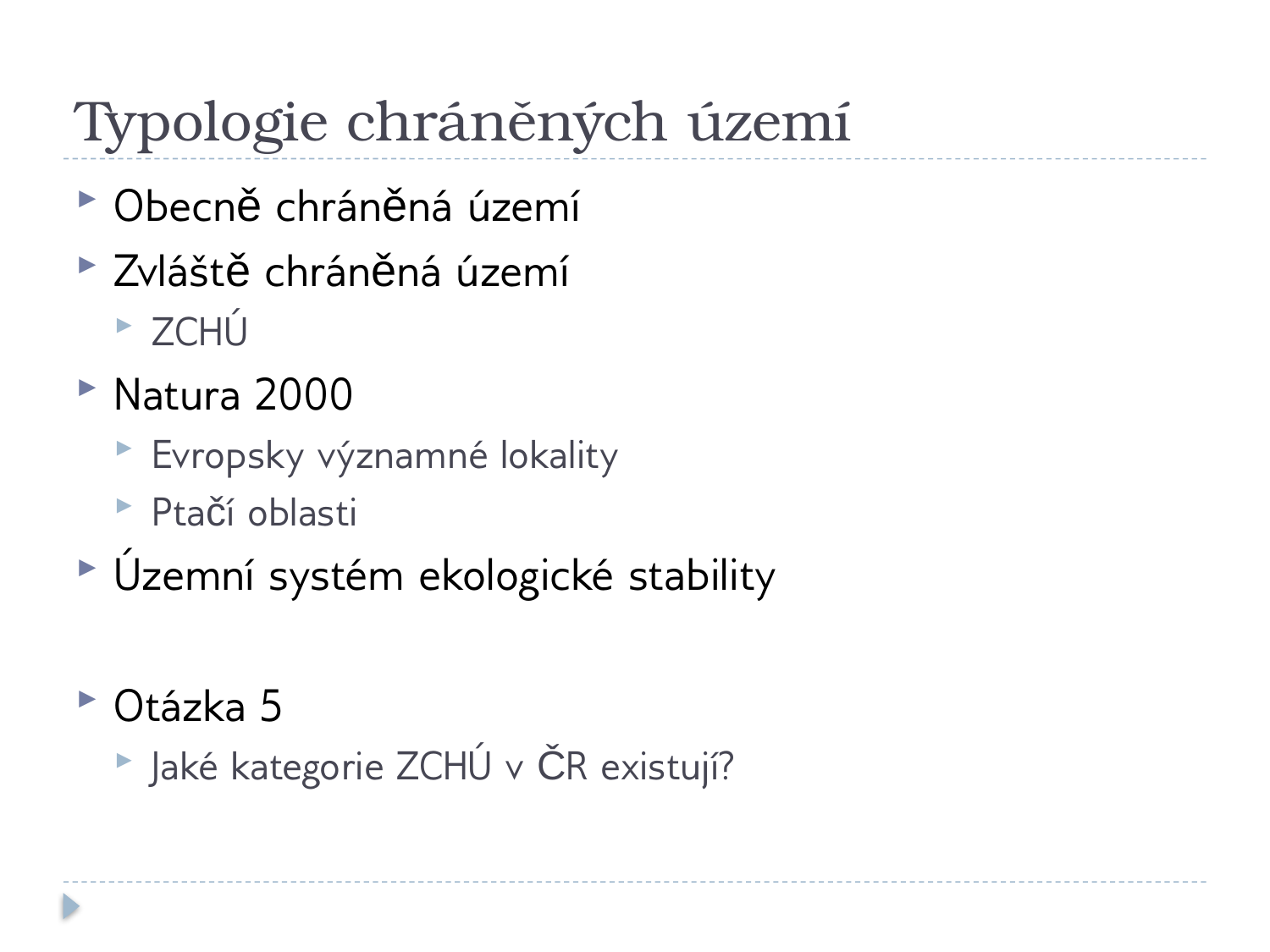

# Typologie chráněných území
Obecně chráněná území
Zvláště chráněná území
ZCHÚ
Natura 2000
Evropsky významné lokality
Ptačí oblasti
Územní systém ekologické stability

Otázka 5
Jaké kategorie ZCHÚ v ČR existují?